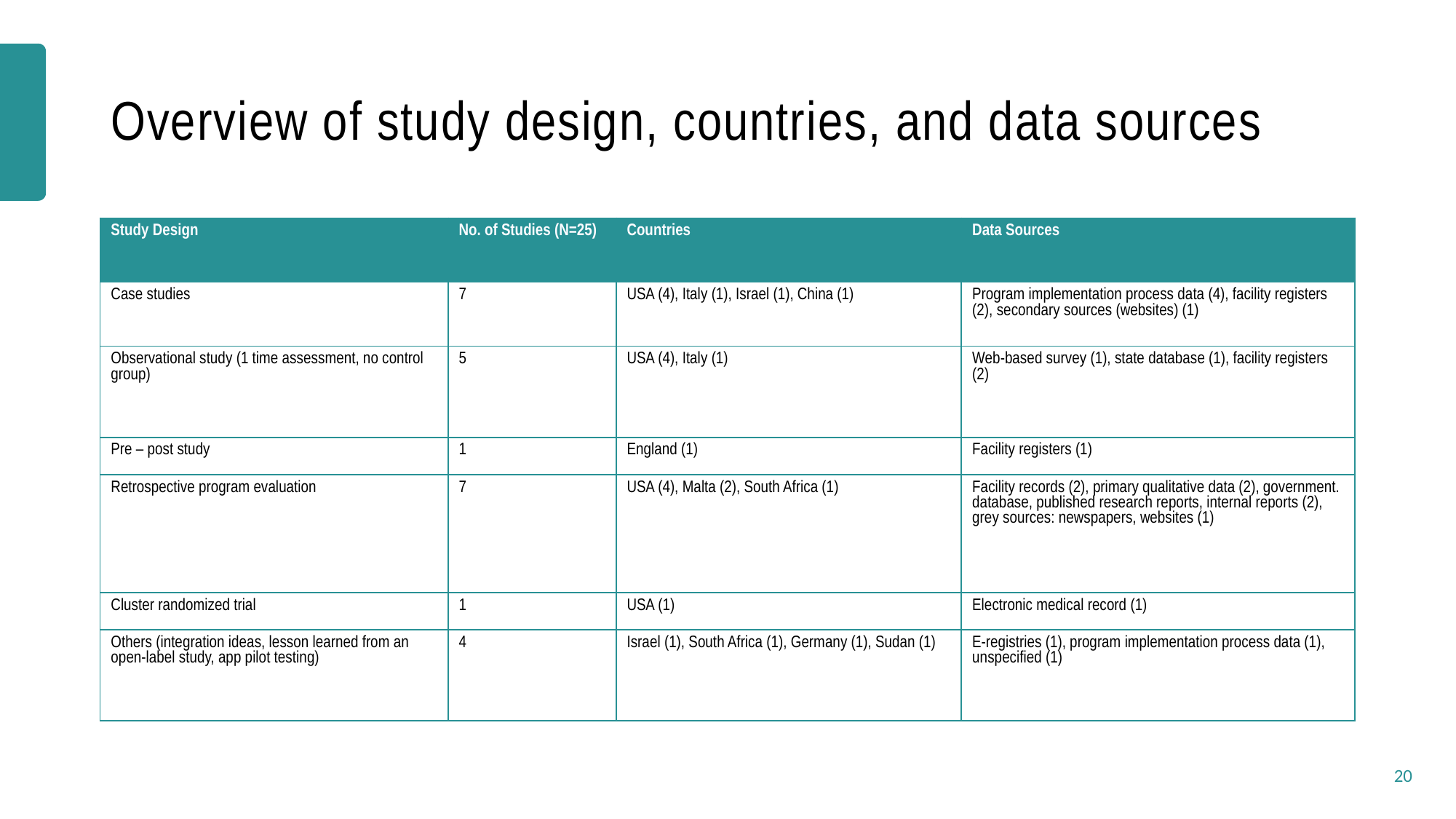

# Overview of study design, countries, and data sources
| Study Design | No. of Studies (N=25) | Countries | Data Sources |
| --- | --- | --- | --- |
| Case studies | 7 | USA (4), Italy (1), Israel (1), China (1) | Program implementation process data (4), facility registers (2), secondary sources (websites) (1) |
| Observational study (1 time assessment, no control group) | 5 | USA (4), Italy (1) | Web-based survey (1), state database (1), facility registers (2) |
| Pre – post study | 1 | England (1) | Facility registers (1) |
| Retrospective program evaluation | 7 | USA (4), Malta (2), South Africa (1) | Facility records (2), primary qualitative data (2), government. database, published research reports, internal reports (2), grey sources: newspapers, websites (1) |
| Cluster randomized trial | 1 | USA (1) | Electronic medical record (1) |
| Others (integration ideas, lesson learned from an open-label study, app pilot testing) | 4 | Israel (1), South Africa (1), Germany (1), Sudan (1) | E-registries (1), program implementation process data (1), unspecified (1) |
20